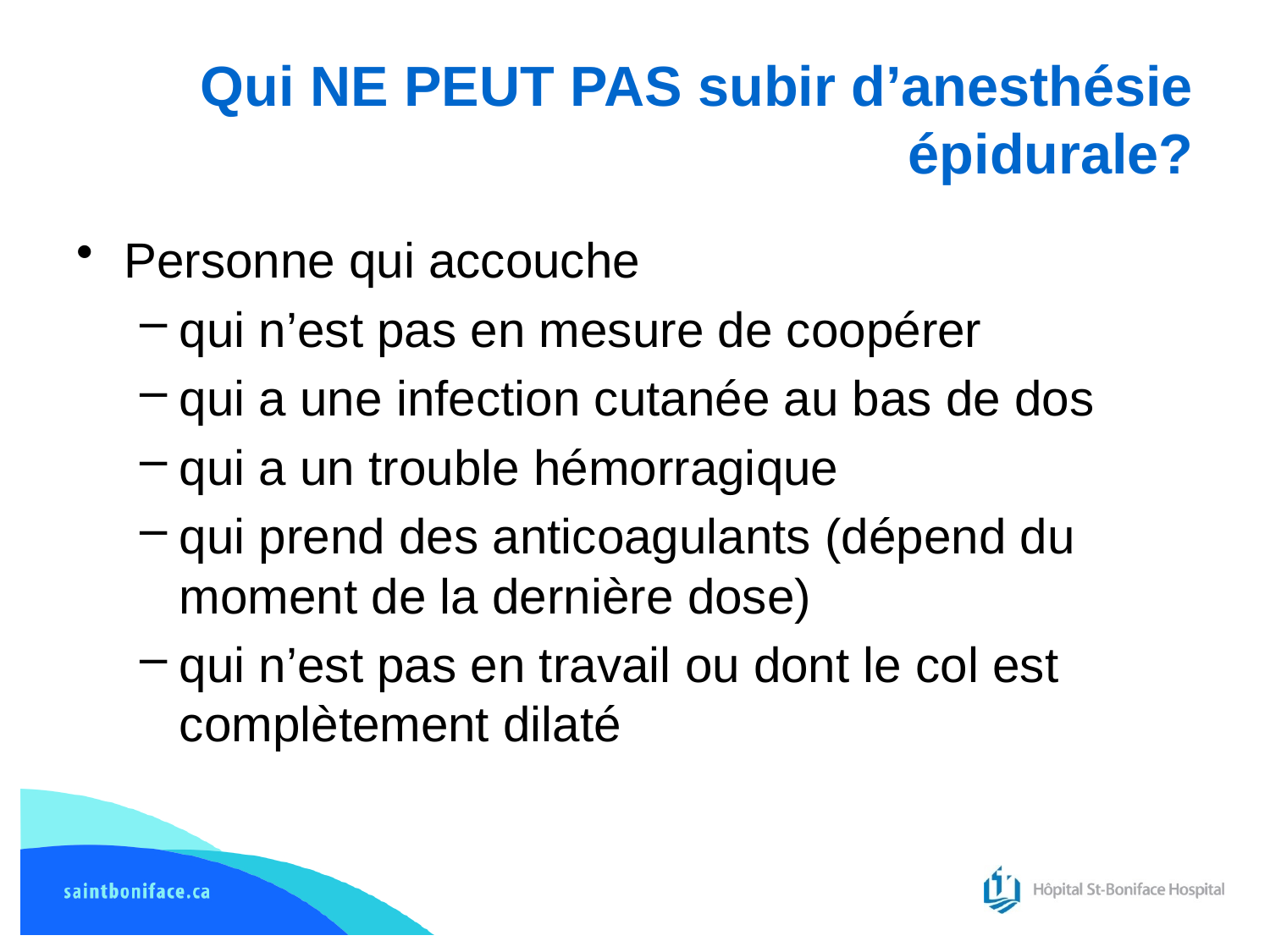

# Qui NE PEUT PAS subir d’anesthésie épidurale?
Personne qui accouche
qui n’est pas en mesure de coopérer
qui a une infection cutanée au bas de dos
qui a un trouble hémorragique
qui prend des anticoagulants (dépend du moment de la dernière dose)
qui n’est pas en travail ou dont le col est complètement dilaté